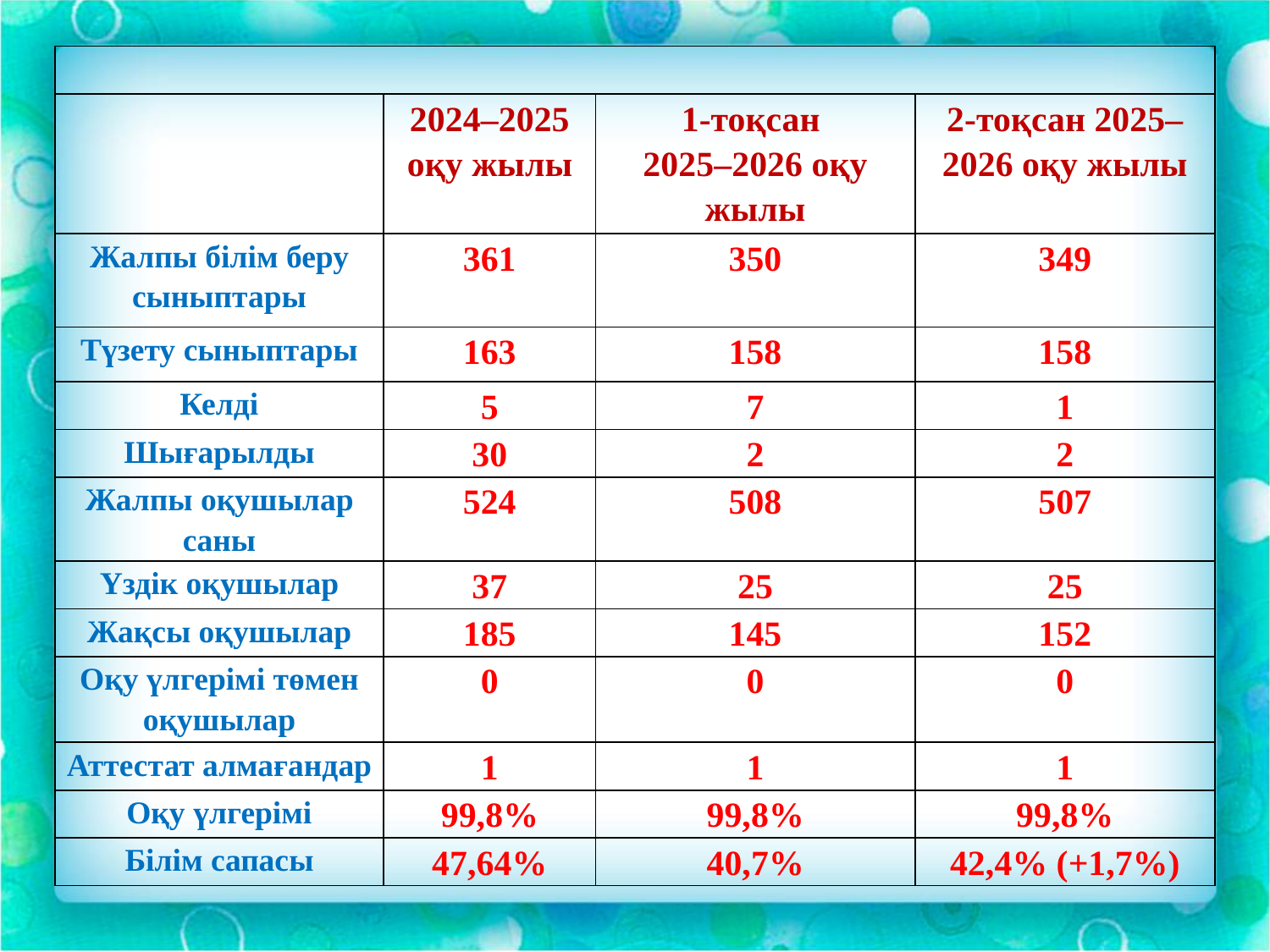

|  |  |  |  |
| --- | --- | --- | --- |
|  | 2024–2025 оқу жылы | 1-тоқсан 2025–2026 оқу жылы | 2-тоқсан 2025–2026 оқу жылы |
| Жалпы білім беру сыныптары | 361 | 350 | 349 |
| Түзету сыныптары | 163 | 158 | 158 |
| Келді | 5 | 7 | 1 |
| Шығарылды | 30 | 2 | 2 |
| Жалпы оқушылар саны | 524 | 508 | 507 |
| Үздік оқушылар | 37 | 25 | 25 |
| Жақсы оқушылар | 185 | 145 | 152 |
| Оқу үлгерімі төмен оқушылар | 0 | 0 | 0 |
| Аттестат алмағандар | 1 | 1 | 1 |
| Оқу үлгерімі | 99,8% | 99,8% | 99,8% |
| Білім сапасы | 47,64% | 40,7% | 42,4% (+1,7%) |